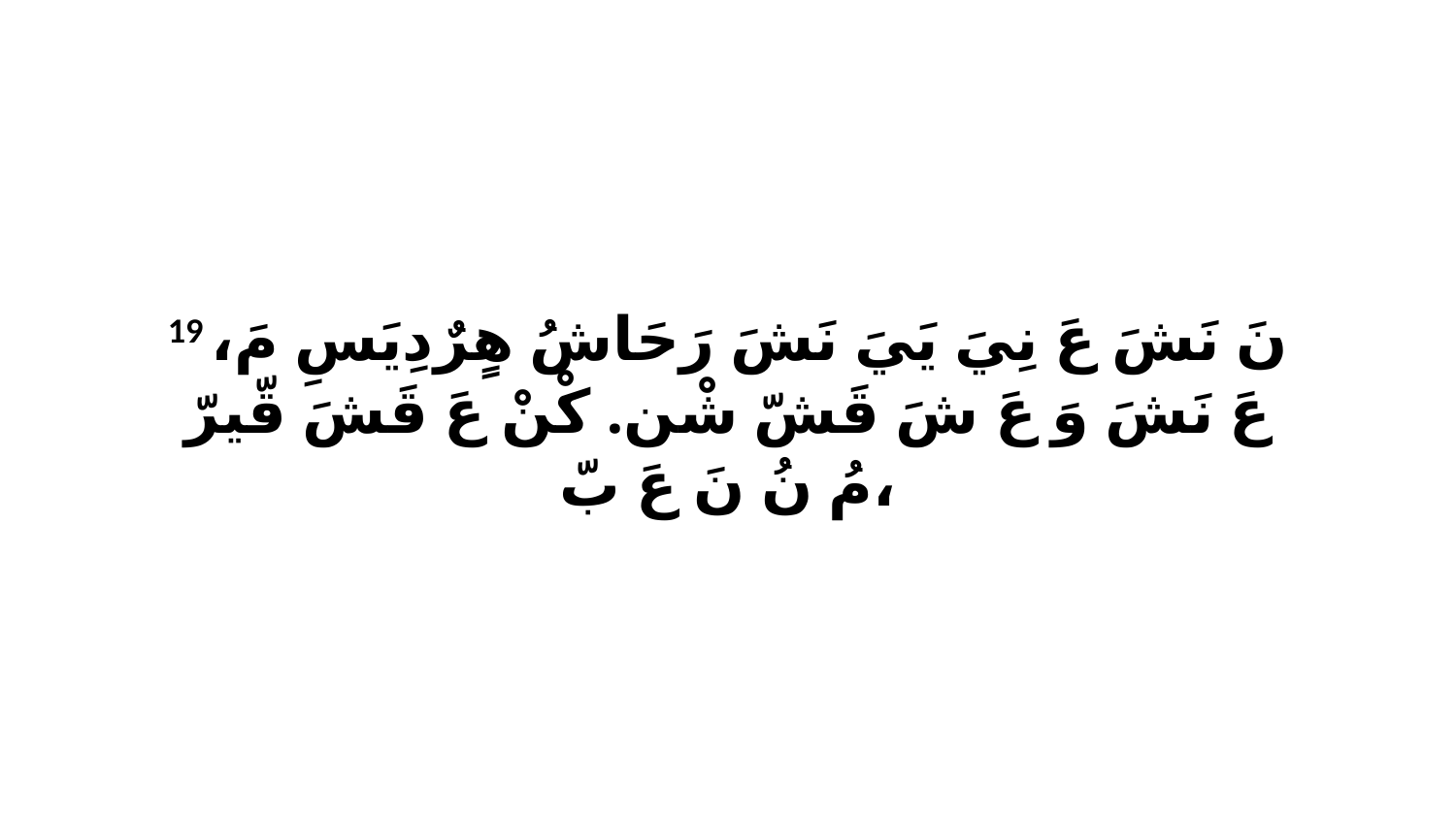

19 نَ نَشَ عَ نِيَ يَيَ نَشَ رَحَاشُ هٍرٌدِيَسِ مَ، عَ نَشَ وَ عَ شَ قَشّ شْن. كْنْ عَ قَشَ قّيرّ مُ نُ نَ عَ بّ،